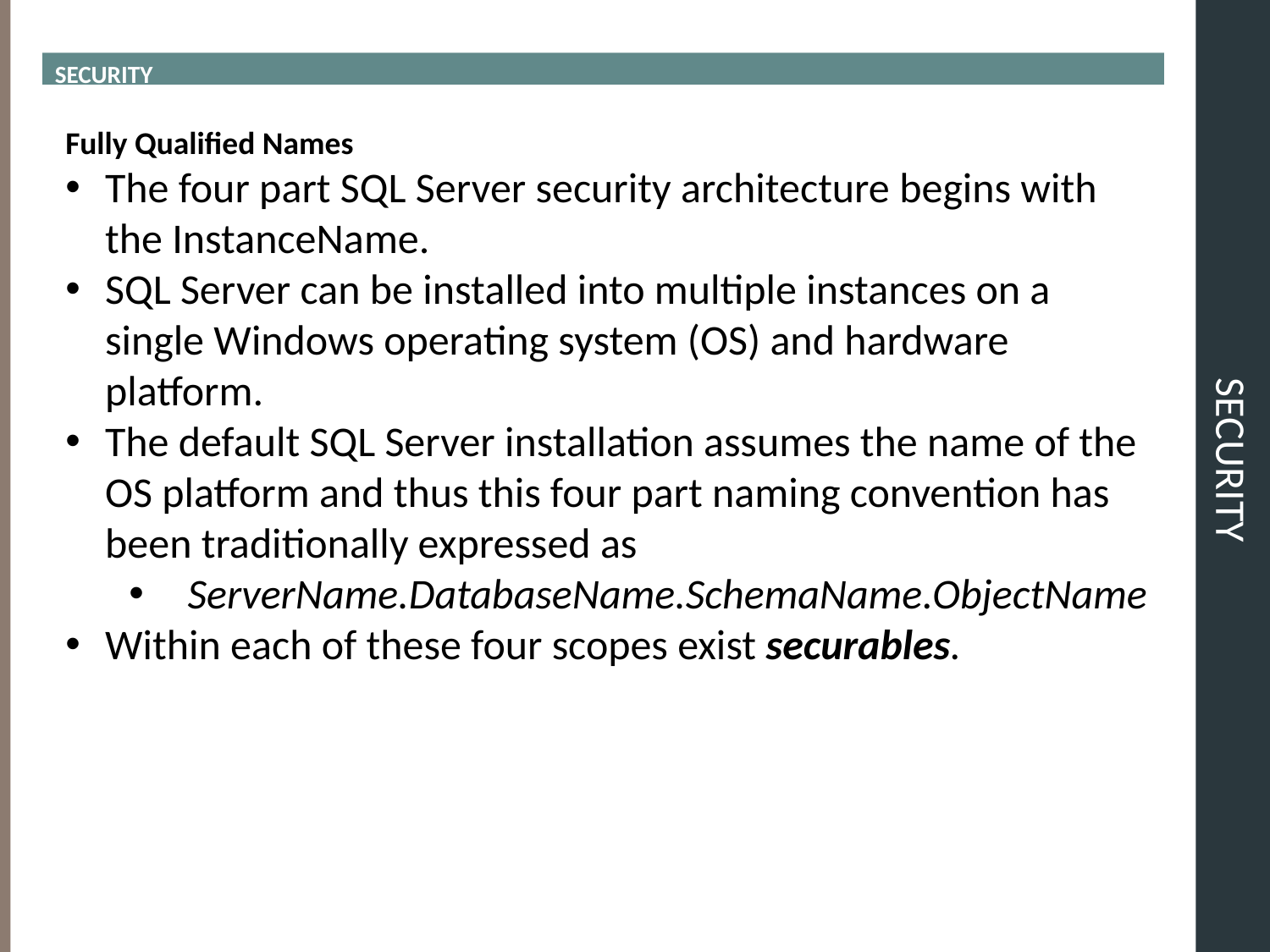

SECURITY
# SECURITY
Fully Qualified Names
The four part SQL Server security architecture begins with the InstanceName.
SQL Server can be installed into multiple instances on a single Windows operating system (OS) and hardware platform.
The default SQL Server installation assumes the name of the OS platform and thus this four part naming convention has been traditionally expressed as
  ServerName.DatabaseName.SchemaName.ObjectName
Within each of these four scopes exist securables.